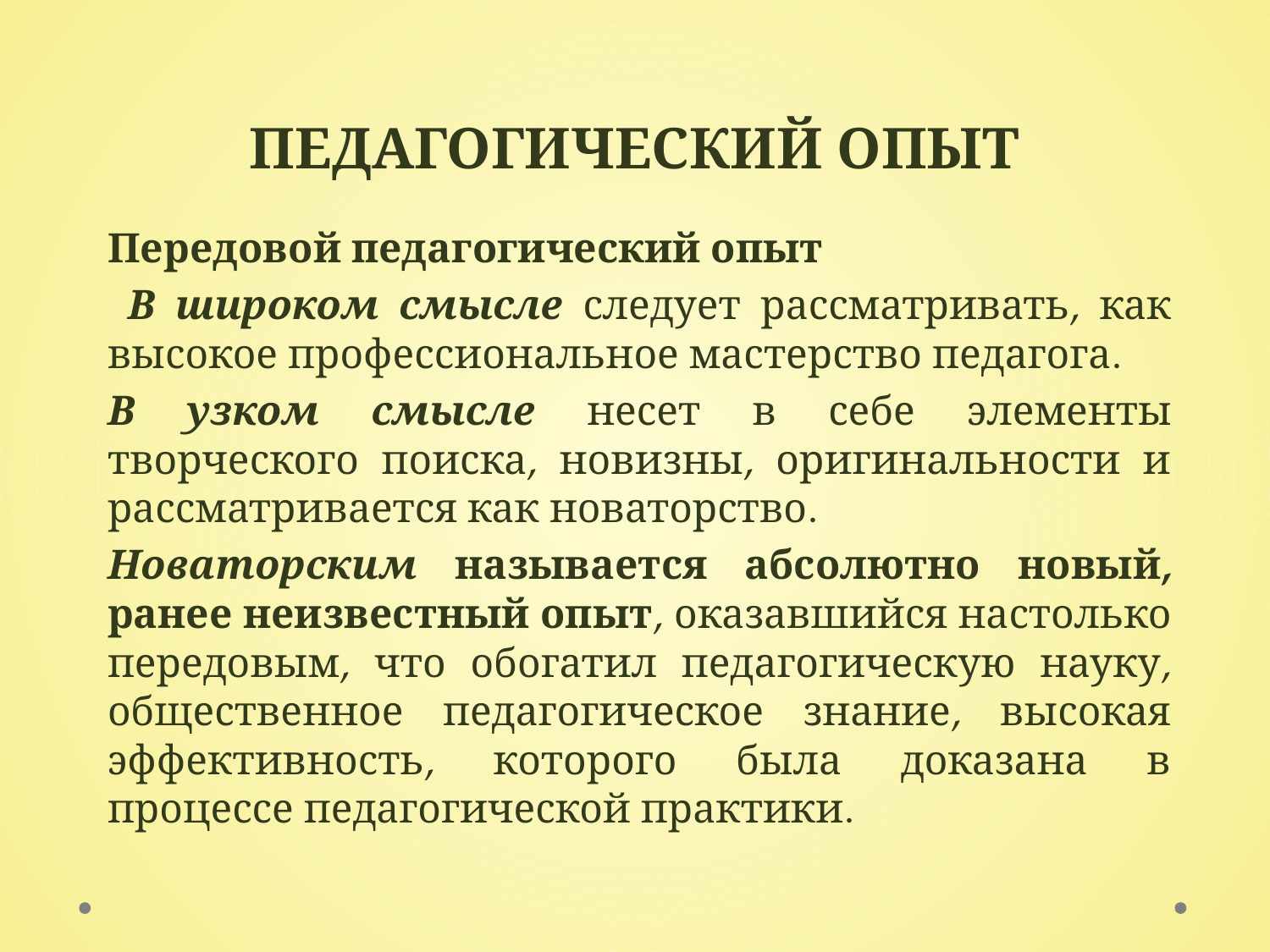

# Педагогический опыт
Передовой педагогический опыт
 В широком смысле следует рассматривать, как высокое профессиональное мастерство педагога.
В узком смысле несет в себе элементы творческого поиска, новизны, оригинальности и рассматривается как новаторство.
Новаторским называется абсолютно новый, ранее неизвестный опыт, оказавшийся настолько передовым, что обогатил педагогическую науку, общественное педагогическое знание, высокая эффективность, которого была доказана в процессе педагогической практики.